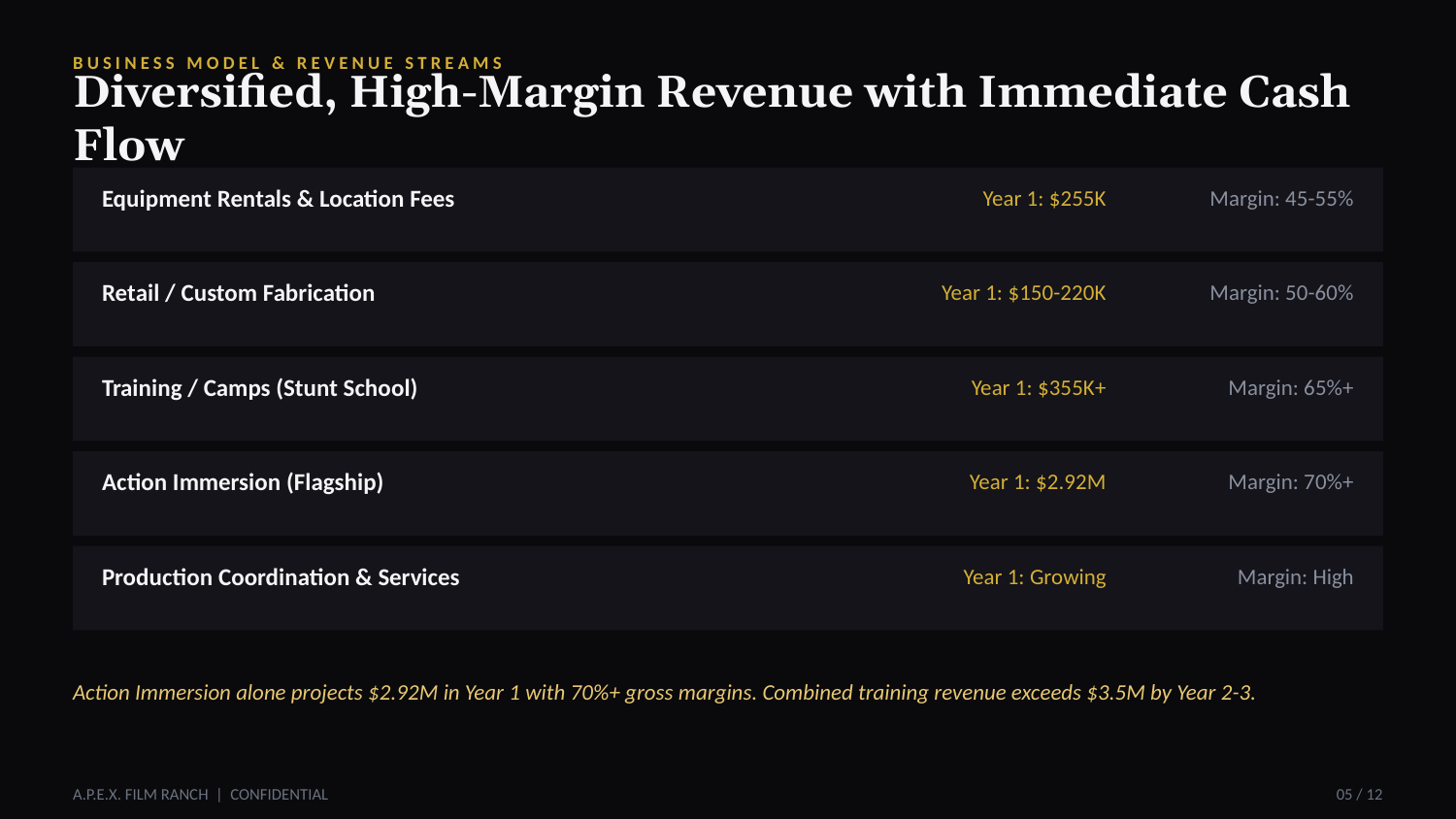

BUSINESS MODEL & REVENUE STREAMS
Diversified, High-Margin Revenue with Immediate Cash Flow

Equipment Rentals & Location Fees
Year 1: $255K
Margin: 45-55%

Retail / Custom Fabrication
Year 1: $150-220K
Margin: 50-60%

Training / Camps (Stunt School)
Year 1: $355K+
Margin: 65%+

Action Immersion (Flagship)
Year 1: $2.92M
Margin: 70%+

Production Coordination & Services
Year 1: Growing
Margin: High
Action Immersion alone projects $2.92M in Year 1 with 70%+ gross margins. Combined training revenue exceeds $3.5M by Year 2-3.
A.P.E.X. FILM RANCH  |  CONFIDENTIAL
05 / 12